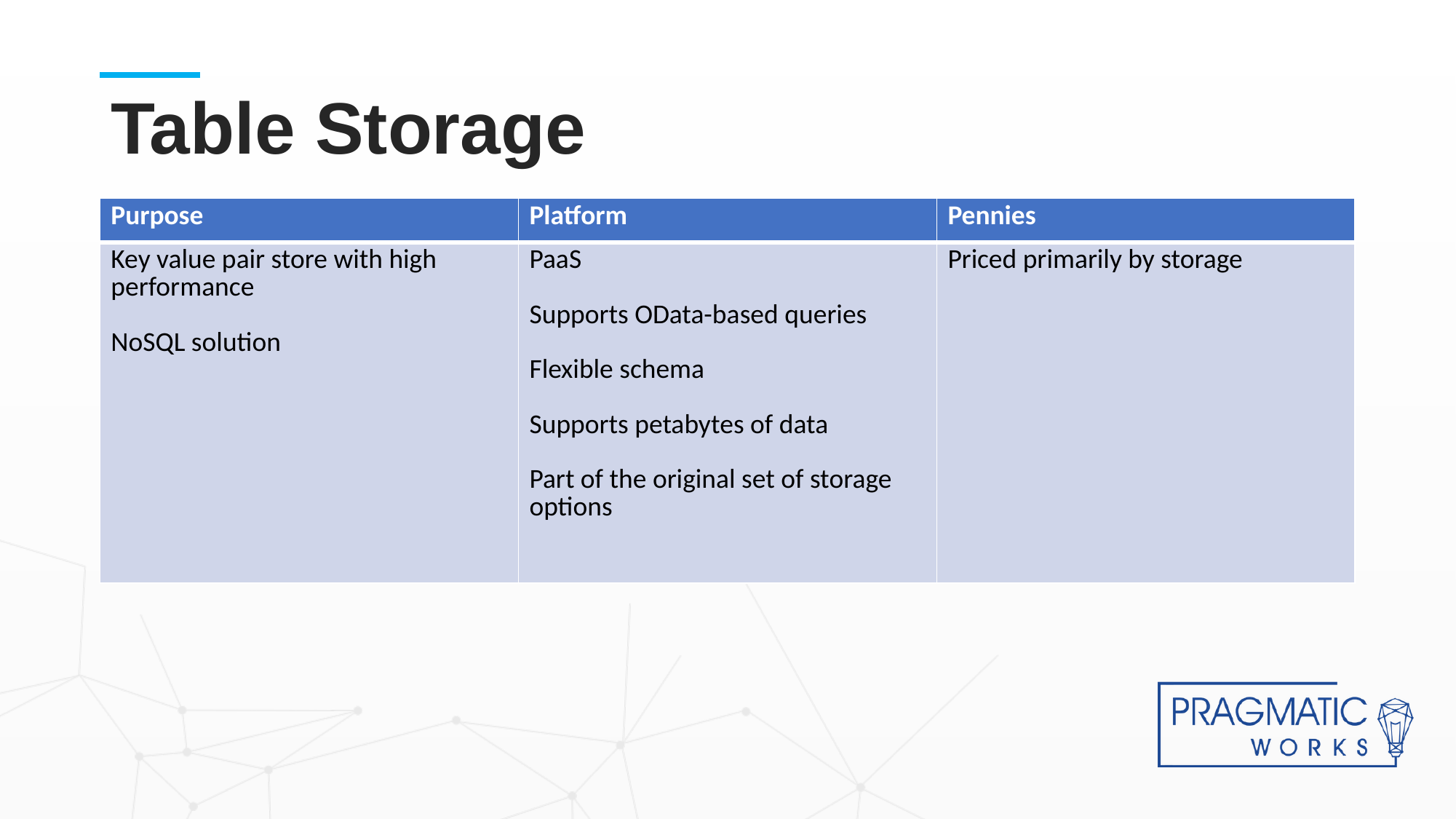

# Table Storage
| Purpose | Platform | Pennies |
| --- | --- | --- |
| Key value pair store with high performance NoSQL solution | PaaS Supports OData-based queries Flexible schema Supports petabytes of data Part of the original set of storage options | Priced primarily by storage |